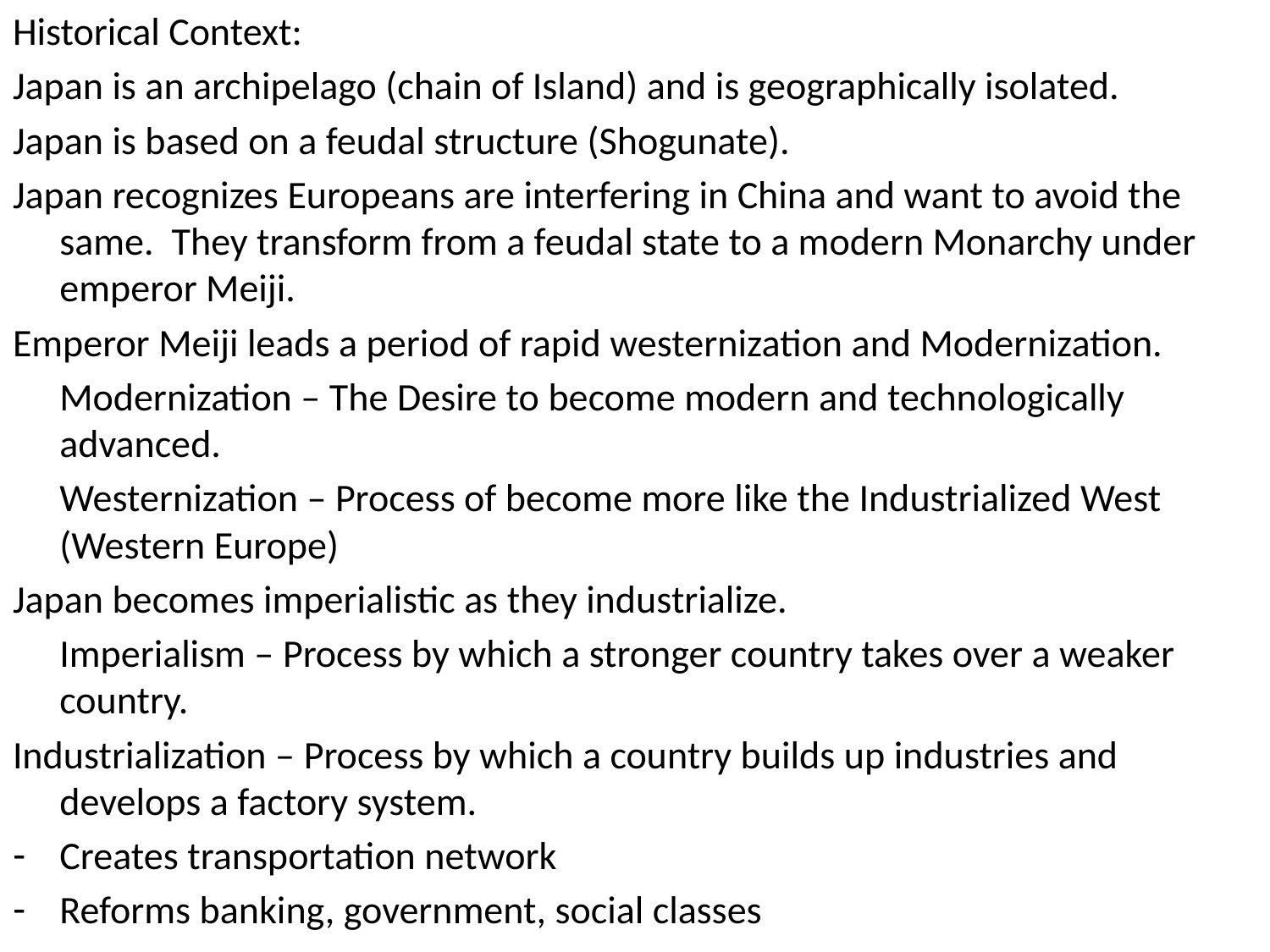

Historical Context:
Japan is an archipelago (chain of Island) and is geographically isolated.
Japan is based on a feudal structure (Shogunate).
Japan recognizes Europeans are interfering in China and want to avoid the same.  They transform from a feudal state to a modern Monarchy under emperor Meiji.
Emperor Meiji leads a period of rapid westernization and Modernization.
	Modernization – The Desire to become modern and technologically advanced.
	Westernization – Process of become more like the Industrialized West (Western Europe)
Japan becomes imperialistic as they industrialize.
	Imperialism – Process by which a stronger country takes over a weaker country.
Industrialization – Process by which a country builds up industries and develops a factory system.
Creates transportation network
Reforms banking, government, social classes